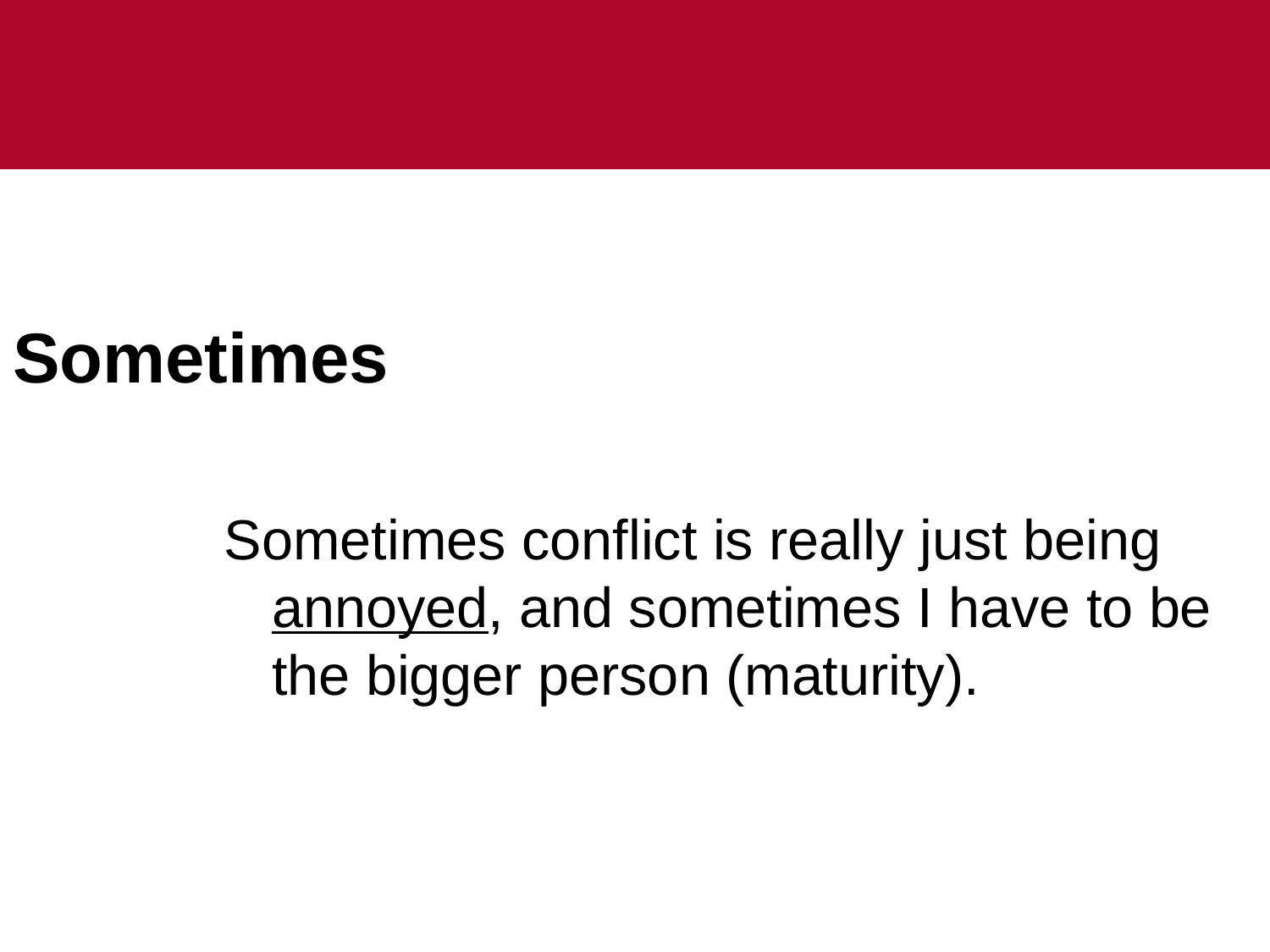

# Sometimes
Sometimes conflict is really just being annoyed, and sometimes I have to be the bigger person (maturity).